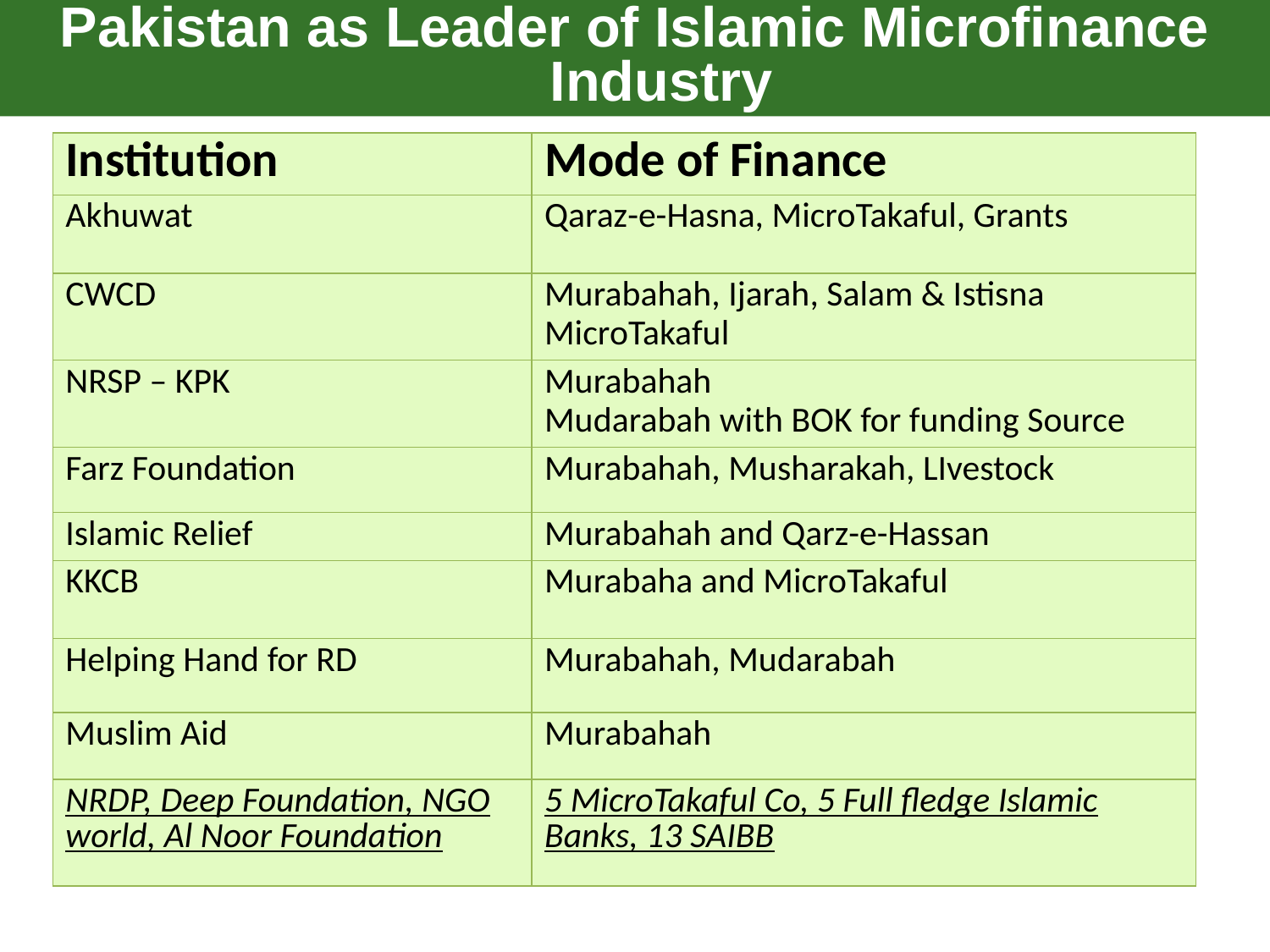

Pakistan as Leader of Islamic Microfinance Industry
#
| Institution | Mode of Finance |
| --- | --- |
| Akhuwat | Qaraz-e-Hasna, MicroTakaful, Grants |
| CWCD | Murabahah, Ijarah, Salam & Istisna MicroTakaful |
| NRSP – KPK | Murabahah Mudarabah with BOK for funding Source |
| Farz Foundation | Murabahah, Musharakah, LIvestock |
| Islamic Relief | Murabahah and Qarz-e-Hassan |
| KKCB | Murabaha and MicroTakaful |
| Helping Hand for RD | Murabahah, Mudarabah |
| Muslim Aid | Murabahah |
| NRDP, Deep Foundation, NGO world, Al Noor Foundation | 5 MicroTakaful Co, 5 Full fledge Islamic Banks, 13 SAIBB |